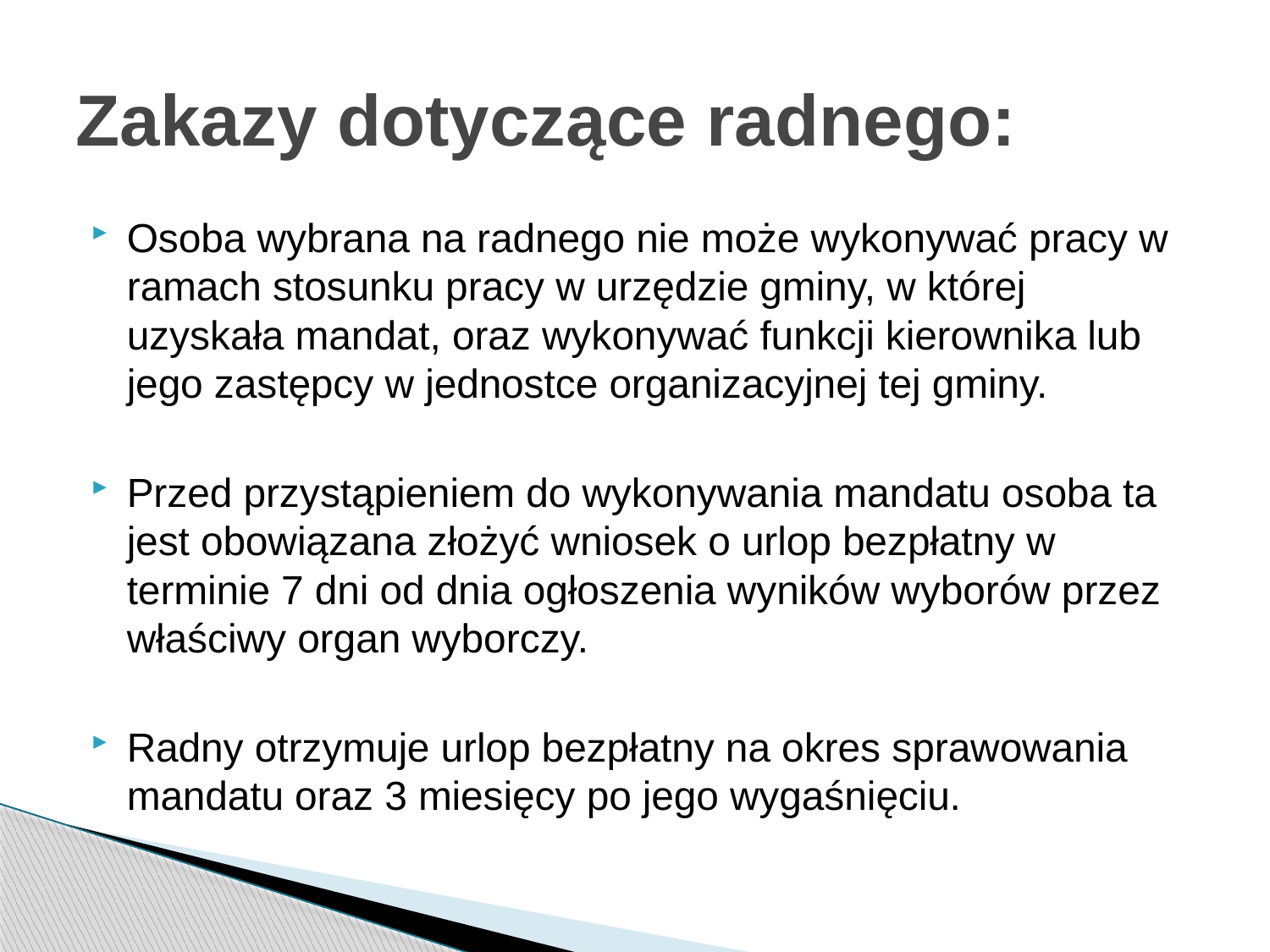

# Zakazy dotyczące radnego:
Osoba wybrana na radnego nie może wykonywać pracy w ramach stosunku pracy w urzędzie gminy, w której uzyskała mandat, oraz wykonywać funkcji kierownika lub jego zastępcy w jednostce organizacyjnej tej gminy.

Przed przystąpieniem do wykonywania mandatu osoba ta jest obowiązana złożyć wniosek o urlop bezpłatny w terminie 7 dni od dnia ogłoszenia wyników wyborów przez właściwy organ wyborczy.

Radny otrzymuje urlop bezpłatny na okres sprawowania mandatu oraz 3 miesięcy po jego wygaśnięciu.